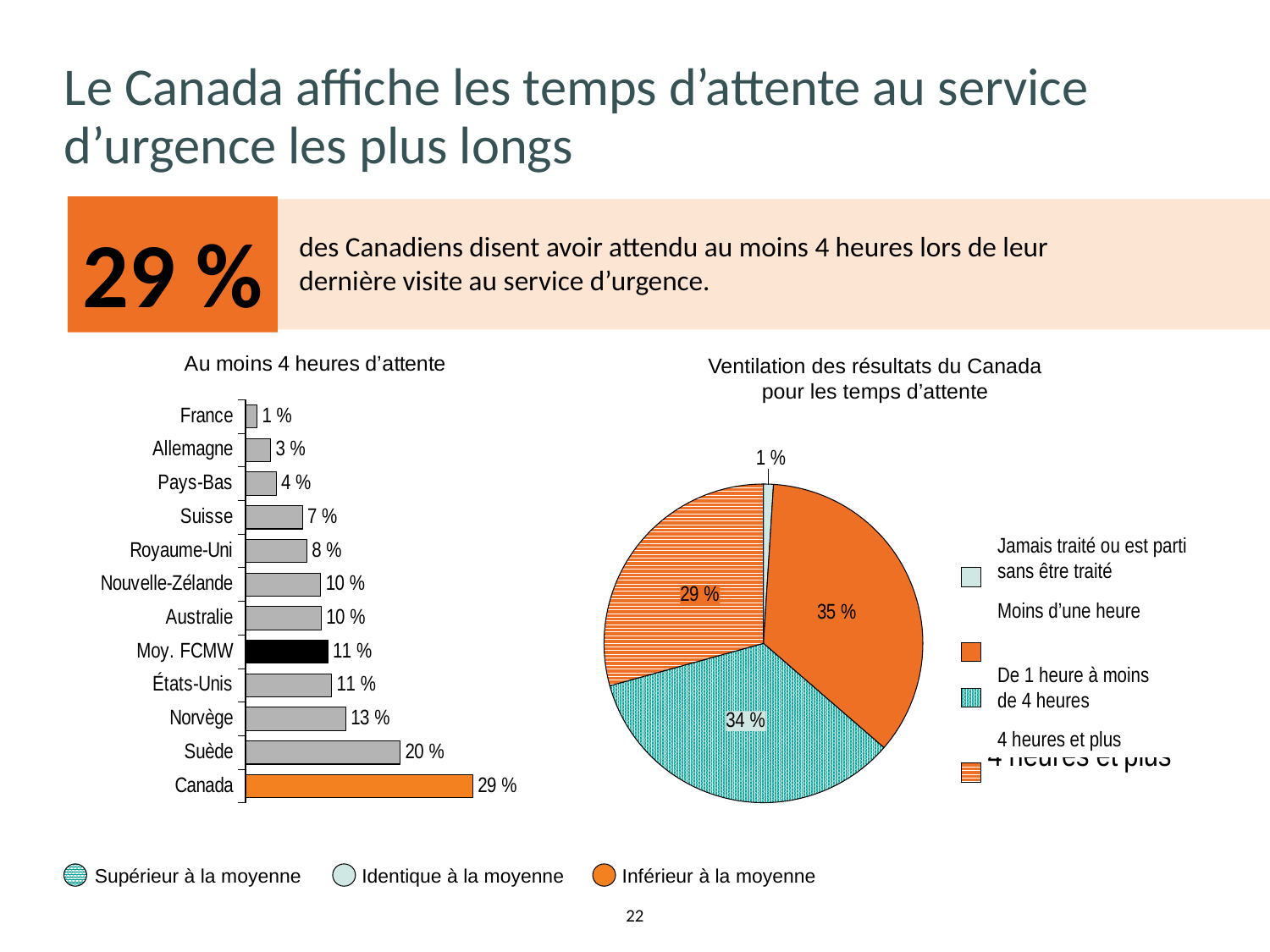

# Le Canada affiche les temps d’attente au service d’urgence les plus longs
29 %

des Canadiens disent avoir attendu au moins 4 heures lors de leur dernière visite au service d’urgence.

### Chart

| Category | Column2 |
|---|---|
| Canada | 0.29450489702967164 |
| Suède | 0.20031458414396155 |
| Norvège | 0.12999785514420742 |
| États-Unis | 0.11167528797632154 |
| Moy. FCMW | 0.10659053612021738 |
| Australie | 0.09818280944961952 |
| Nouvelle-Zélande | 0.09747842473867296 |
| Royaume-Uni | 0.07942479134735725 |
| Suisse | 0.0738156017629204 |
| Pays-Bas | 0.03966506370573216 |
| Allemagne | 0.03252429478193759 |
| France | 0.014912287241989015 |
Ventilation des résultats du Canada
pour les temps d’attente

### Chart

| Category | percent |
|---|---|
| Jamais traité ou est parti sans être traité | 0.01 |
| Moins d’une heure | 0.35 |
| De 1 heure à moins de 4 heures | 0.34 |
| 4 heures et plus | 0.29 |
Jamais traité ou est parti
sans être traité
Moins d’une heure
De 1 heure à moins
de 4 heures
4 heures et plus
Inférieur à la moyenne

Supérieur à la moyenne

Identique à la moyenne